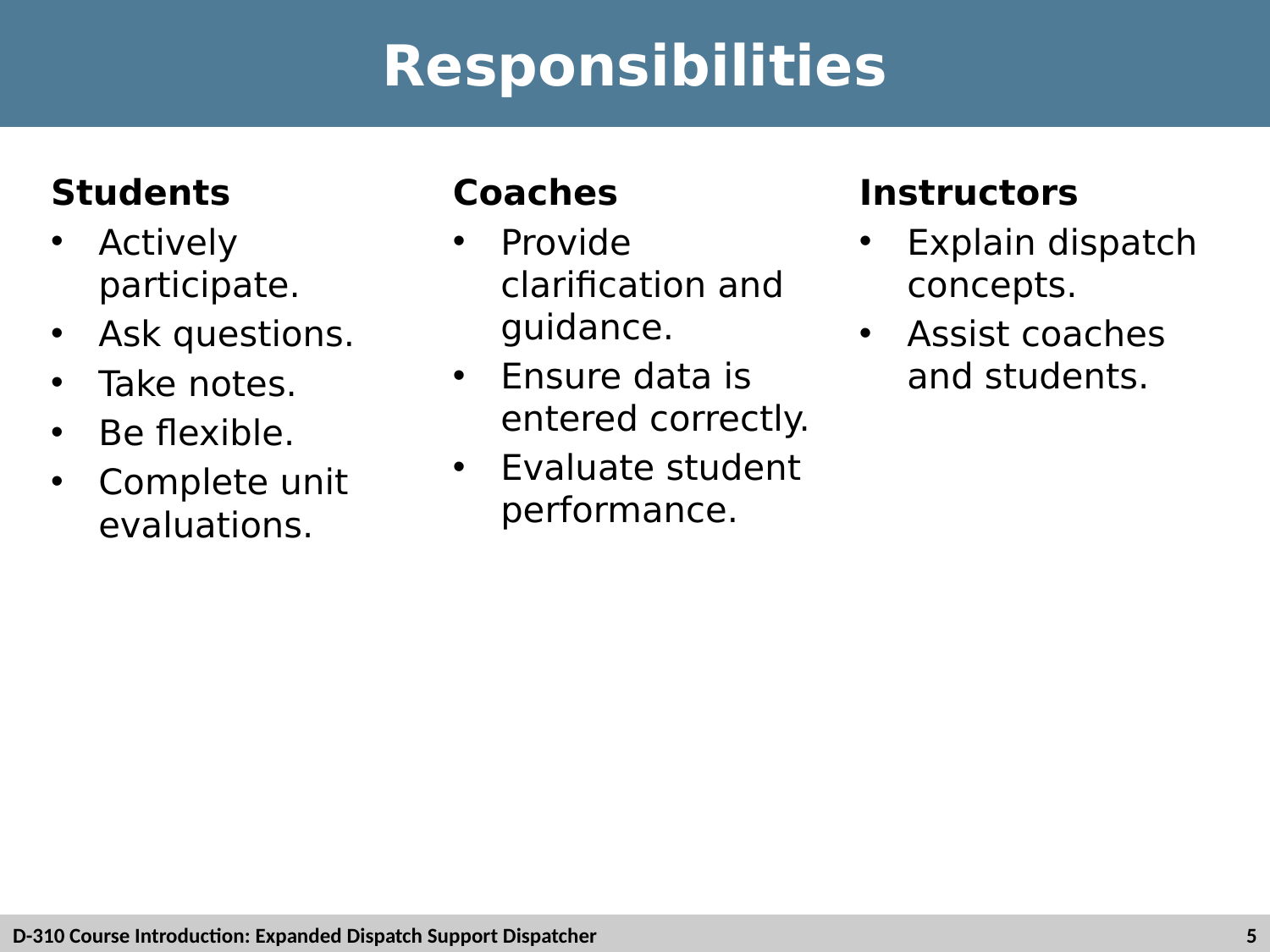

# Responsibilities
Students
Actively participate.
Ask questions.
Take notes.
Be flexible.
Complete unit evaluations.

Coaches
Provide clarification and guidance.
Ensure data is entered correctly.
Evaluate student performance.

Instructors
Explain dispatch concepts.
Assist coaches and students.